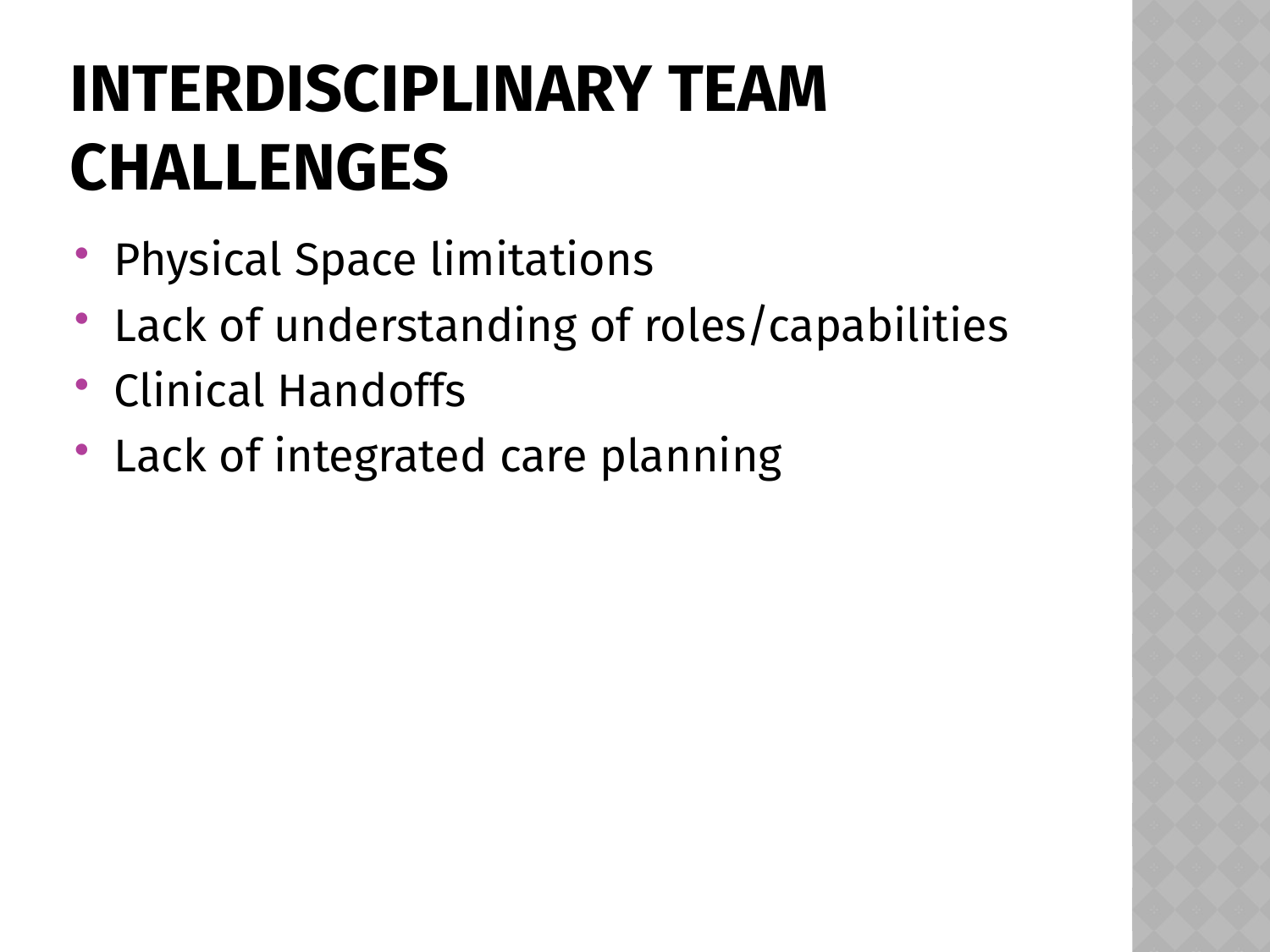

# Interdisciplinary Team challenges
Physical Space limitations
Lack of understanding of roles/capabilities
Clinical Handoffs
Lack of integrated care planning